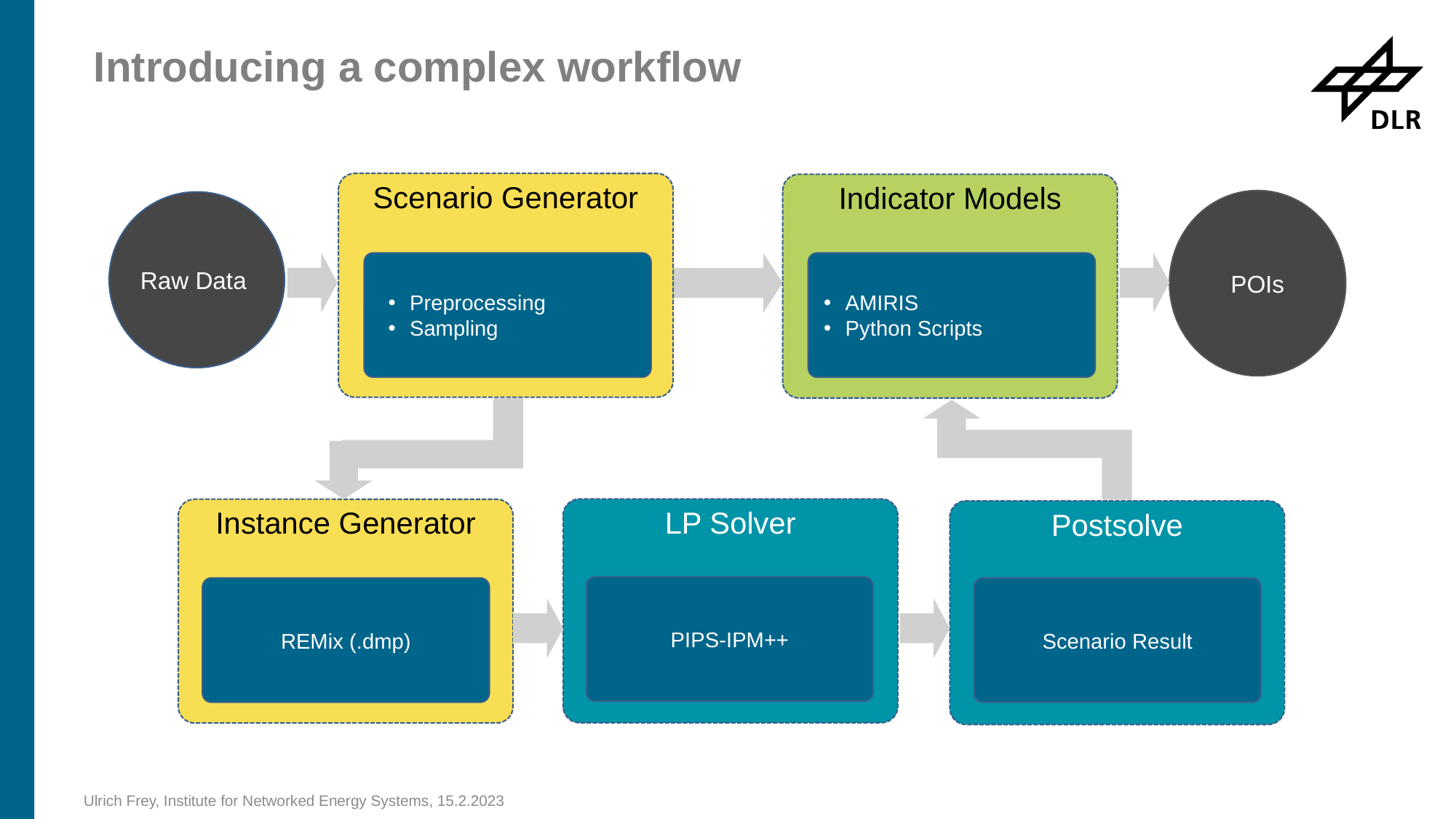

# Introducing a complex workflow
Scenario Generator
Indicator Models
POIs
Raw Data

Preprocessing
Sampling
AMIRIS
Python Scripts

LP Solver

Instance Generator
Postsolve
PIPS-IPM++
REMix (.dmp)
Scenario Result